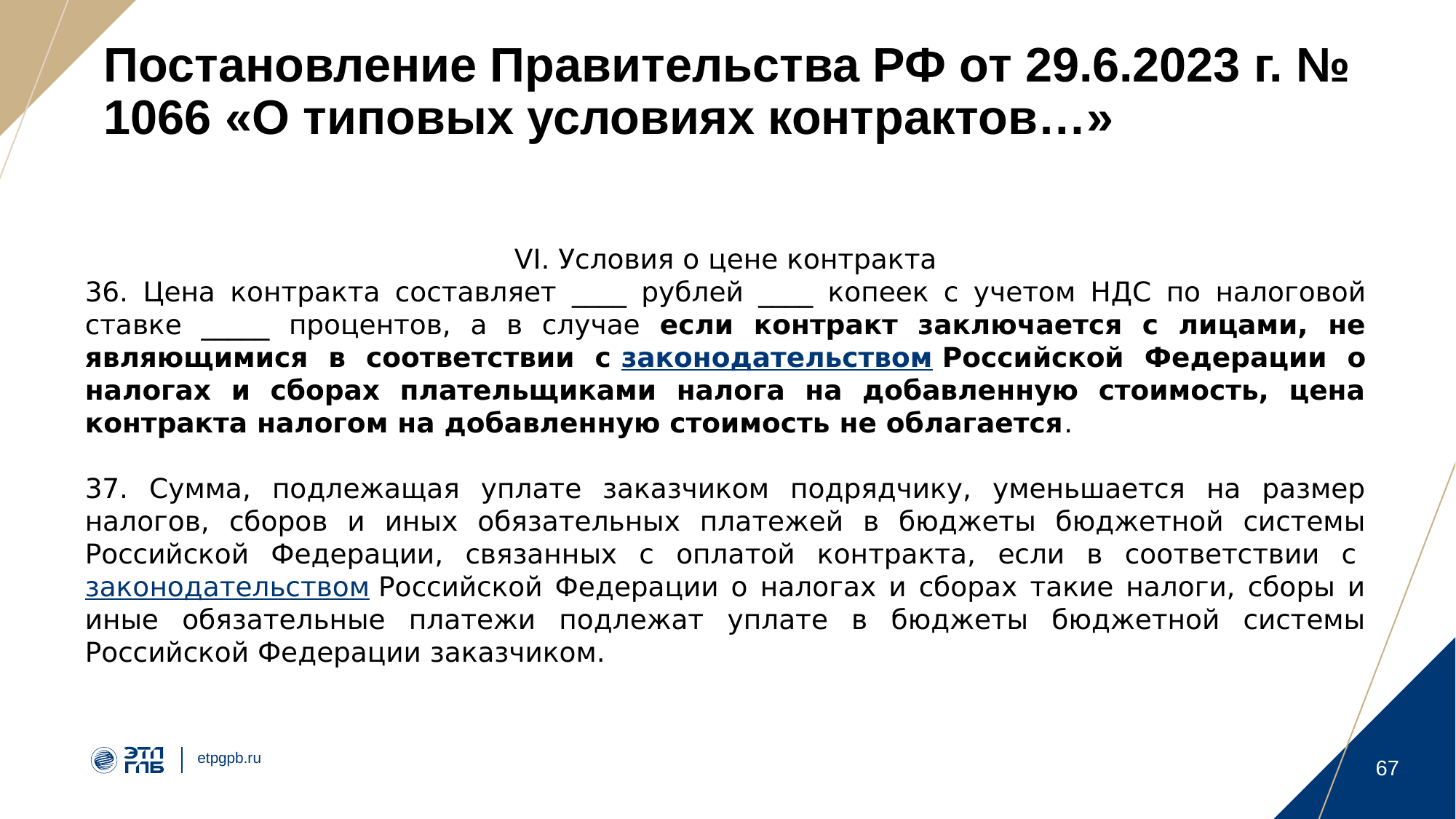

# Постановление Правительства РФ от 29.6.2023 г. № 1066 «О типовых условиях контрактов…»
VI. Условия о цене контракта
36. Цена контракта составляет ____ рублей ____ копеек с учетом НДС по налоговой ставке _____ процентов, а в случае если контракт заключается с лицами, не являющимися в соответствии с законодательством Российской Федерации о налогах и сборах плательщиками налога на добавленную стоимость, цена контракта налогом на добавленную стоимость не облагается.

37. Сумма, подлежащая уплате заказчиком подрядчику, уменьшается на размер налогов, сборов и иных обязательных платежей в бюджеты бюджетной системы Российской Федерации, связанных с оплатой контракта, если в соответствии с законодательством Российской Федерации о налогах и сборах такие налоги, сборы и иные обязательные платежи подлежат уплате в бюджеты бюджетной системы Российской Федерации заказчиком.